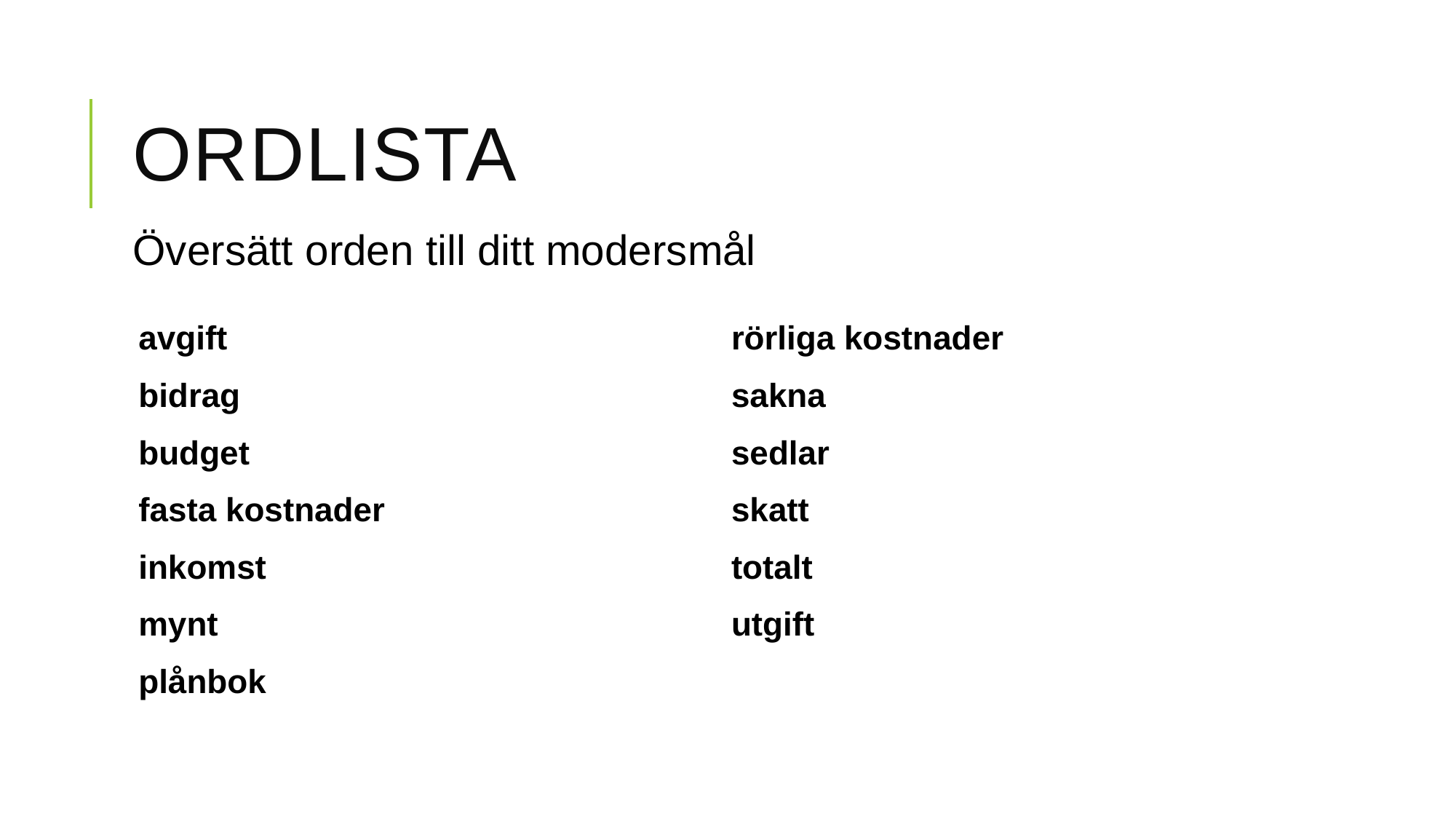

# Ordlista
Översätt orden till ditt modersmål
rörliga kostnader
sakna
sedlar
skatt
totalt
utgift
avgift
bidrag
budget
fasta kostnader
inkomst
mynt
plånbok